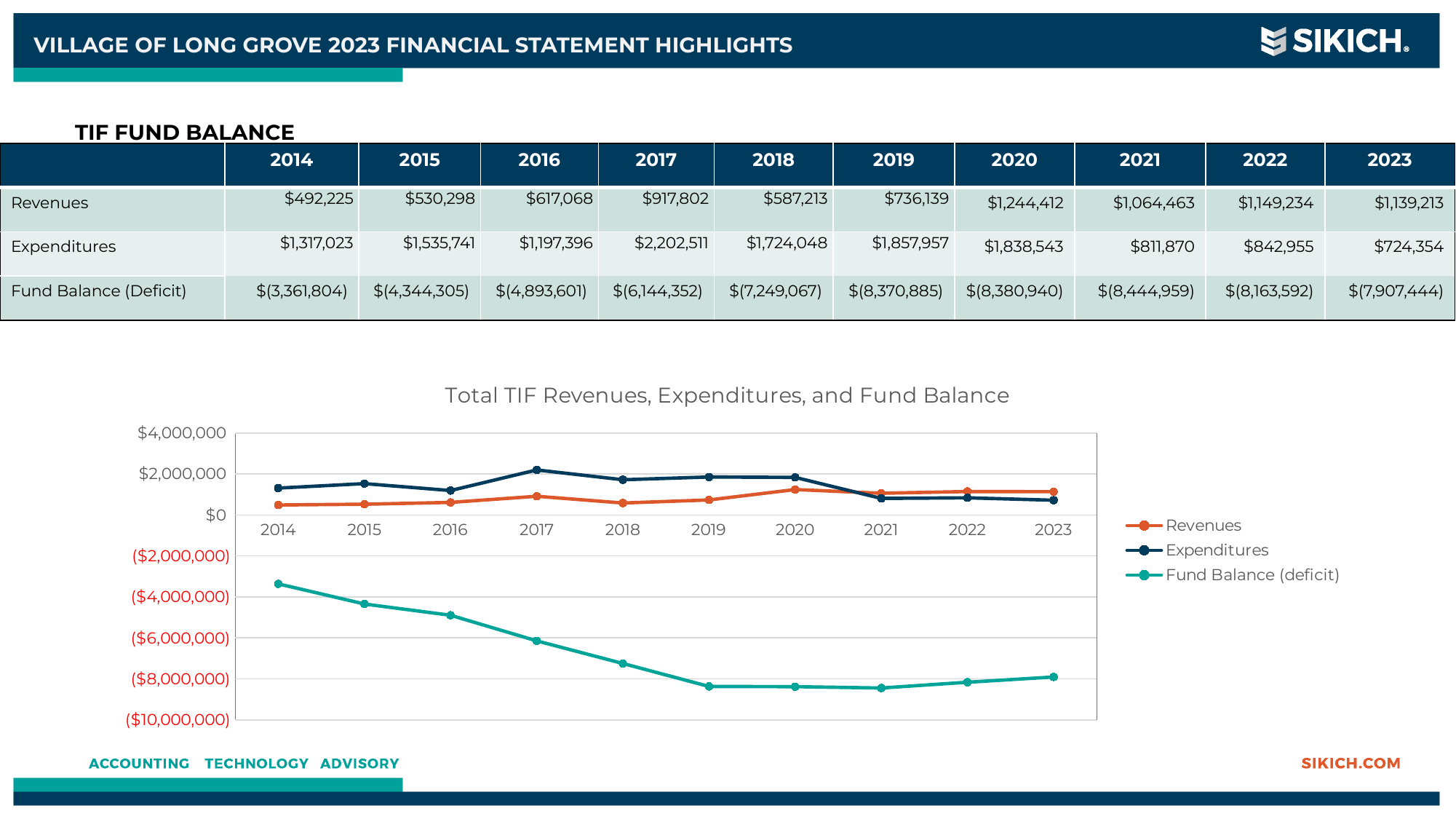

Village of long grove 2023 Financial Statement Highlights
TIF FUND BALANCE
|  | 2014 | 2015 | 2016 | 2017 | 2018 | 2019 | 2020 | 2021 | 2022 | 2023 |
| --- | --- | --- | --- | --- | --- | --- | --- | --- | --- | --- |
| Revenues | $492,225 | $530,298 | $617,068 | $917,802 | $587,213 | $736,139 | $1,244,412 | $1,064,463 | $1,149,234 | $1,139,213 |
| Expenditures | $1,317,023 | $1,535,741 | $1,197,396 | $2,202,511 | $1,724,048 | $1,857,957 | $1,838,543 | $811,870 | $842,955 | $724,354 |
| Fund Balance (Deficit) | $(3,361,804) | $(4,344,305) | $(4,893,601) | $(6,144,352) | $(7,249,067) | $(8,370,885) | $(8,380,940) | $(8,444,959) | $(8,163,592) | $(7,907,444) |

### Chart: Total TIF Revenues, Expenditures, and Fund Balance

| Category | Revenues | Expenditures | Fund Balance (deficit) |
|---|---|---|---|
| 2014 | 492225.0 | 1317023.0 | -3361804.0 |
| 2015 | 530298.0 | 1535741.0 | -4344305.0 |
| 2016 | 617068.0 | 1197396.0 | -4893601.0 |
| 2017 | 917802.0 | 2202511.0 | -6144352.0 |
| 2018 | 587213.0 | 1724048.0 | -7249067.0 |
| 2019 | 736139.0 | 1857957.0 | -8370885.0 |
| 2020 | 1244412.0 | 1838543.0 | -8380940.0 |
| 2021 | 1064463.0 | 811870.0 | -8444959.0 |
| 2022 | 1149234.0 | 842955.0 | -8163592.0 |
| 2023 | 1139213.0 | 724354.0 | -7907444.0 |